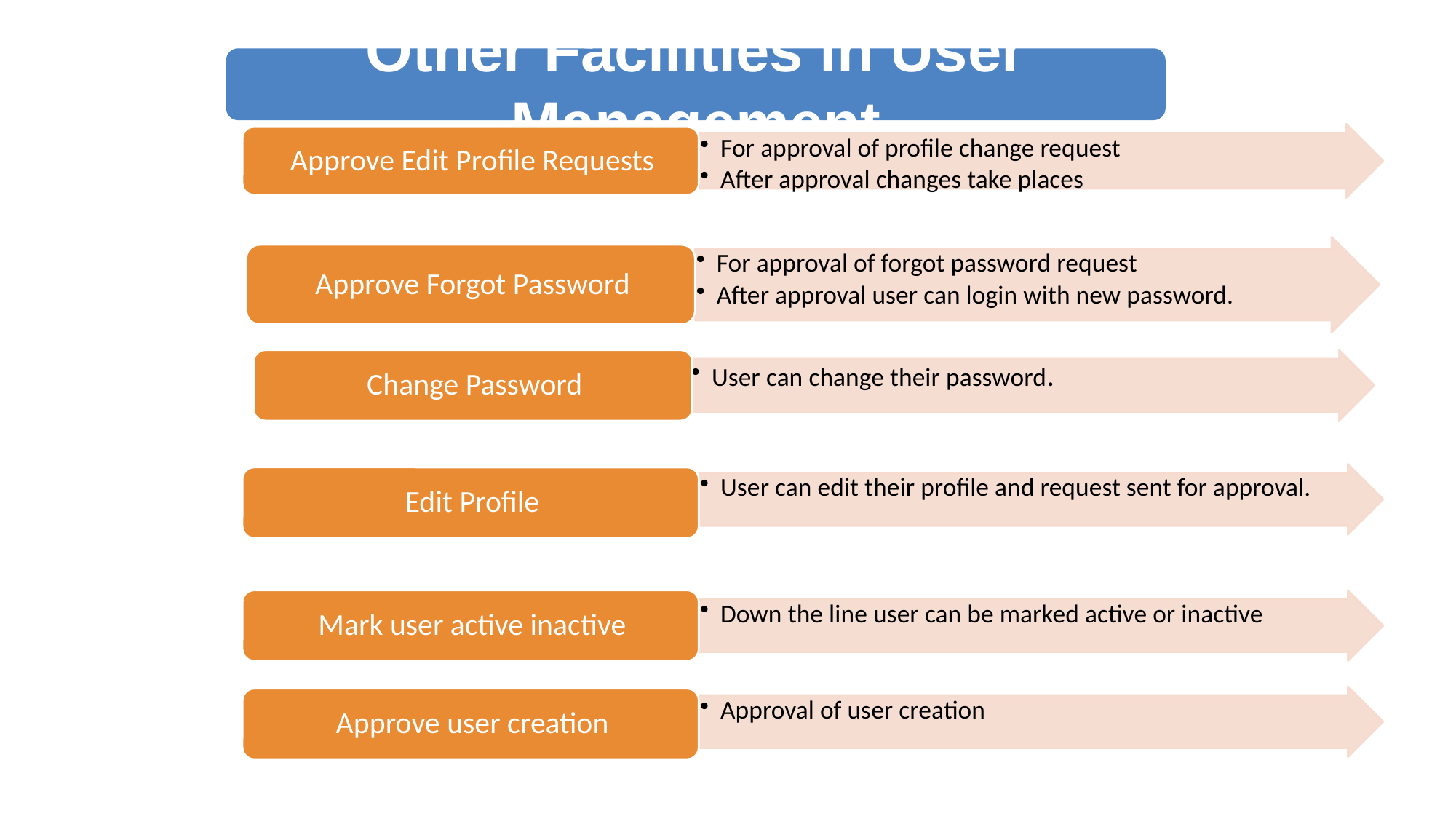

Other Facilities in User Management
For approval of profile change request
After approval changes take places
Approve Edit Profile Requests
For approval of forgot password request
After approval user can login with new password.
Approve Forgot Password
User can change their password.
Change Password
User can edit their profile and request sent for approval.
Edit Profile
Down the line user can be marked active or inactive
Mark user active inactive
Approval of user creation
Approve user creation